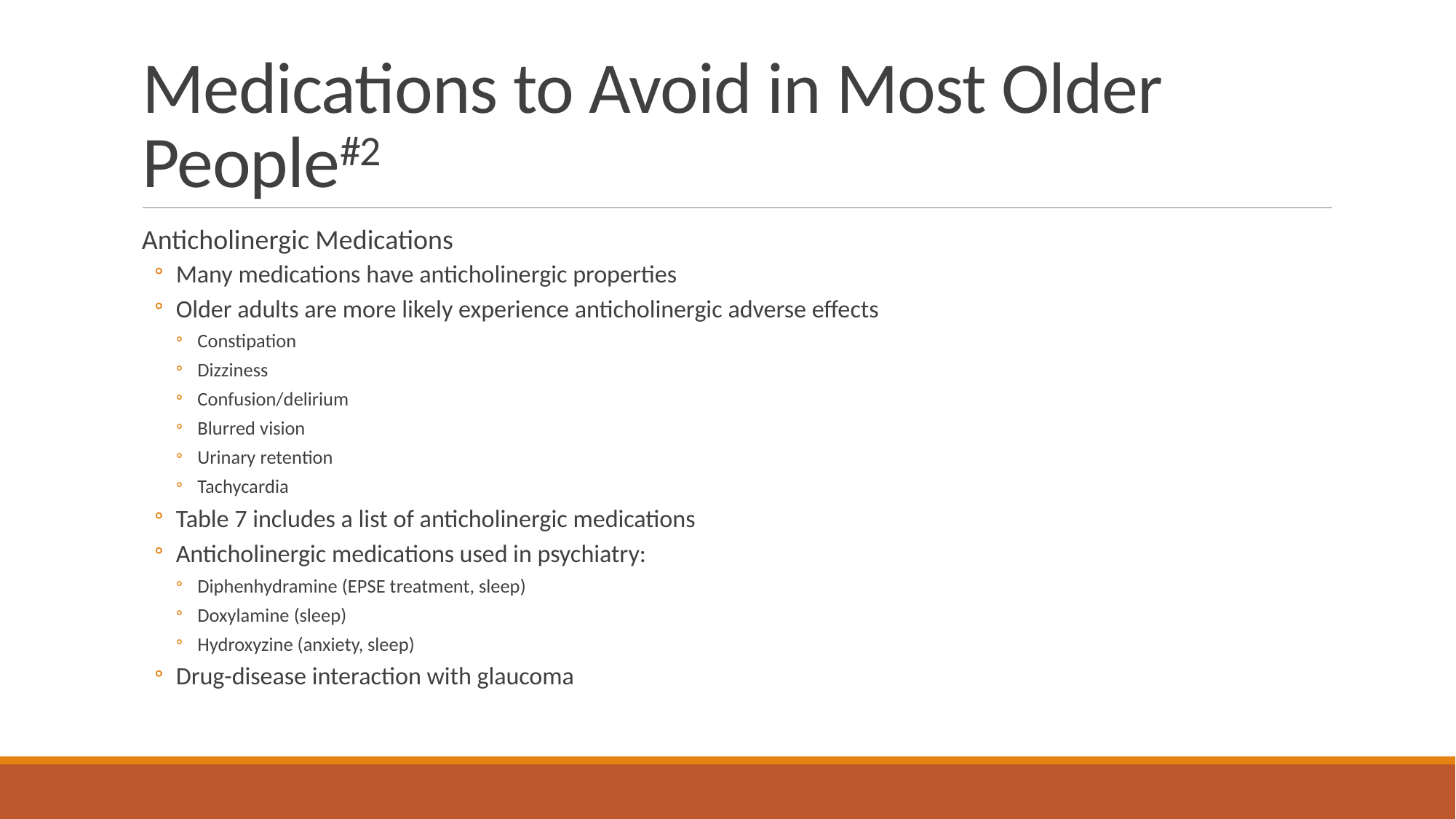

# Medications to Avoid in Most Older People#2
Anticholinergic Medications
Many medications have anticholinergic properties
Older adults are more likely experience anticholinergic adverse effects
Constipation
Dizziness
Confusion/delirium
Blurred vision
Urinary retention
Tachycardia
Table 7 includes a list of anticholinergic medications
Anticholinergic medications used in psychiatry:
Diphenhydramine (EPSE treatment, sleep)
Doxylamine (sleep)
Hydroxyzine (anxiety, sleep)
Drug-disease interaction with glaucoma